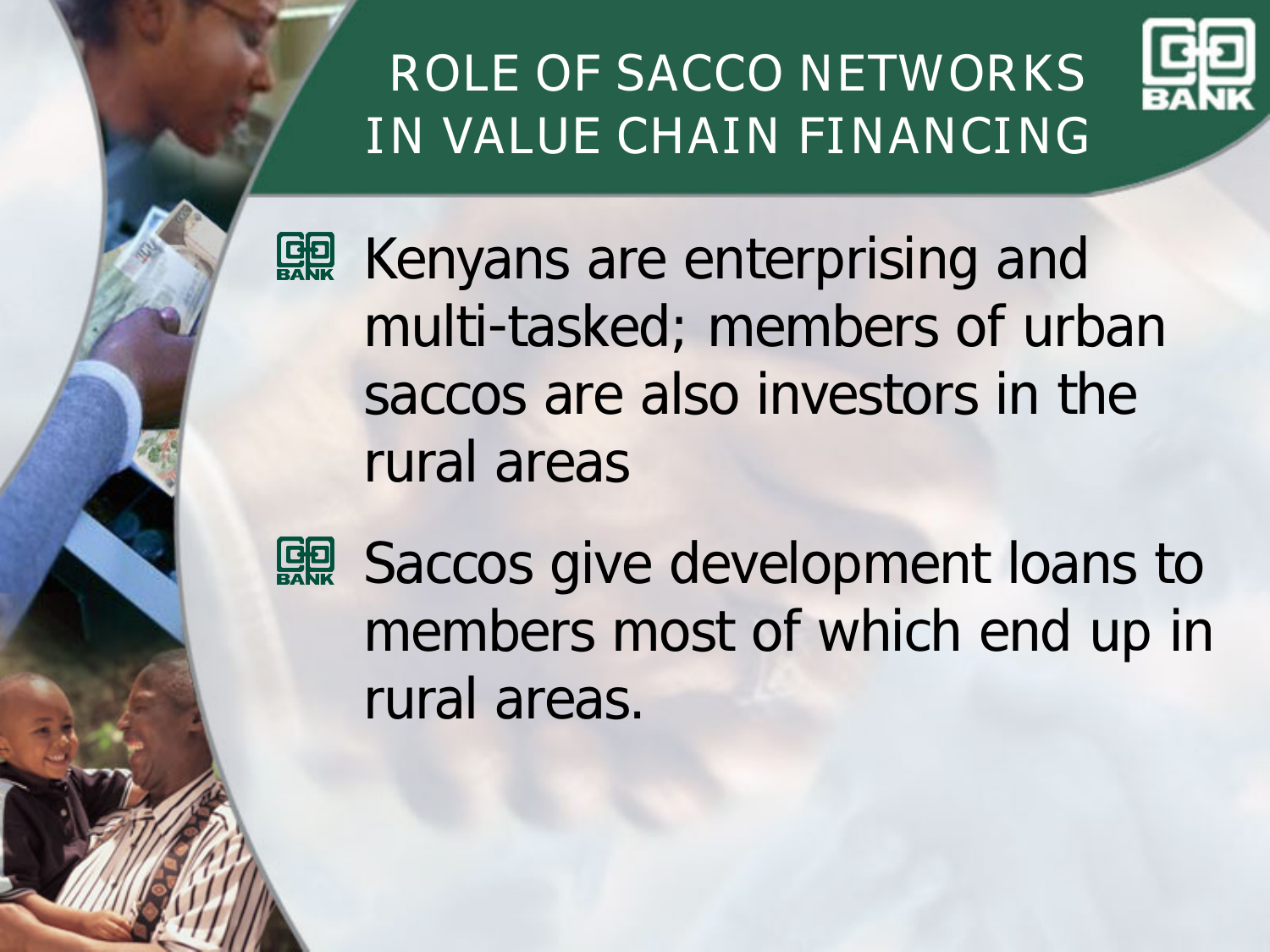

# ROLE OF SACCO NETWORKS IN VALUE CHAIN FINANCING
Kenyans are enterprising and multi-tasked; members of urban saccos are also investors in the rural areas
Saccos give development loans to members most of which end up in rural areas.